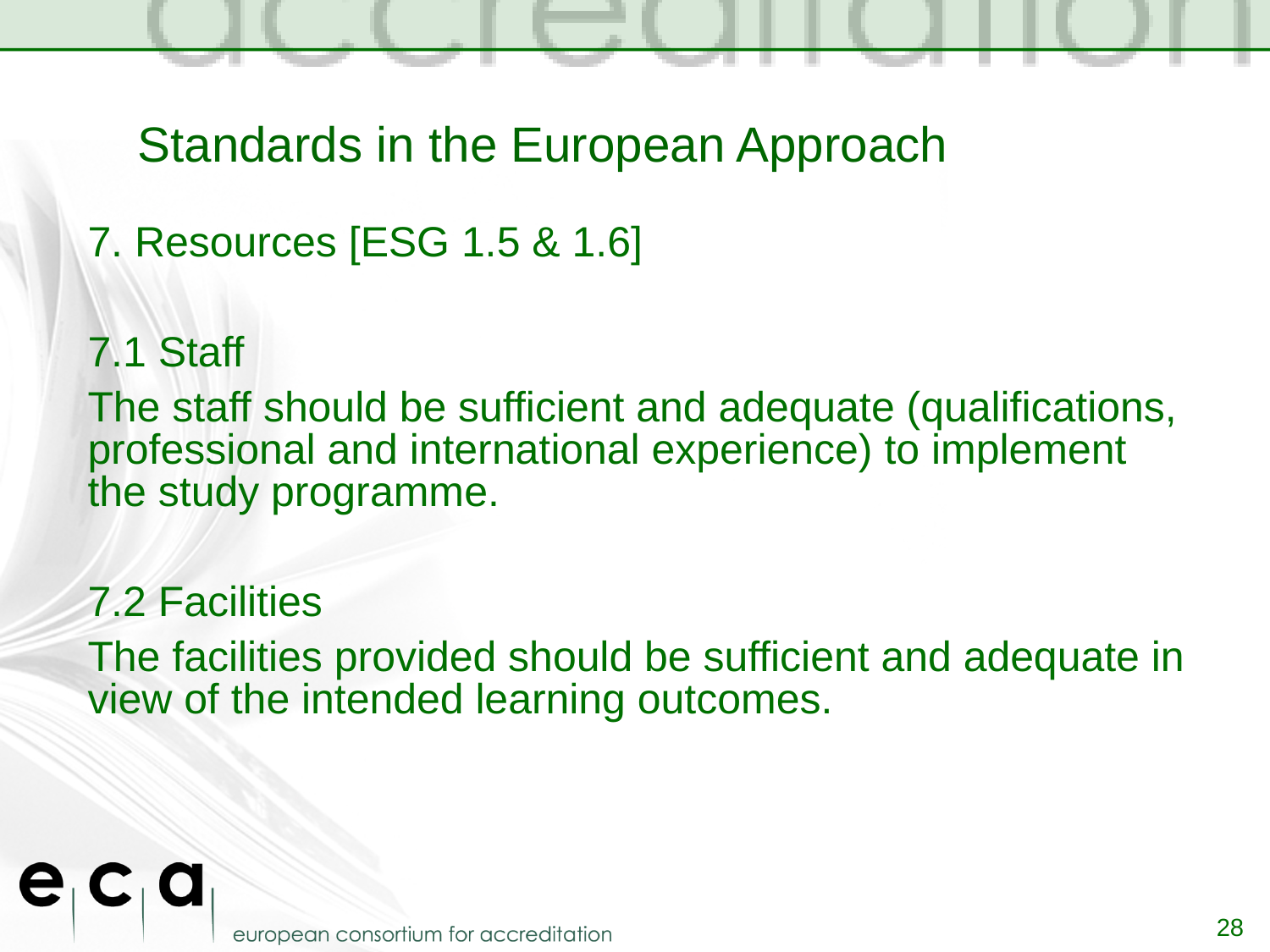

# Standards in the European Approach
7. Resources [ESG 1.5 & 1.6]

7.1 Staff
The staff should be sufficient and adequate (qualifications, professional and international experience) to implement the study programme.

7.2 Facilities
The facilities provided should be sufficient and adequate in view of the intended learning outcomes.
28